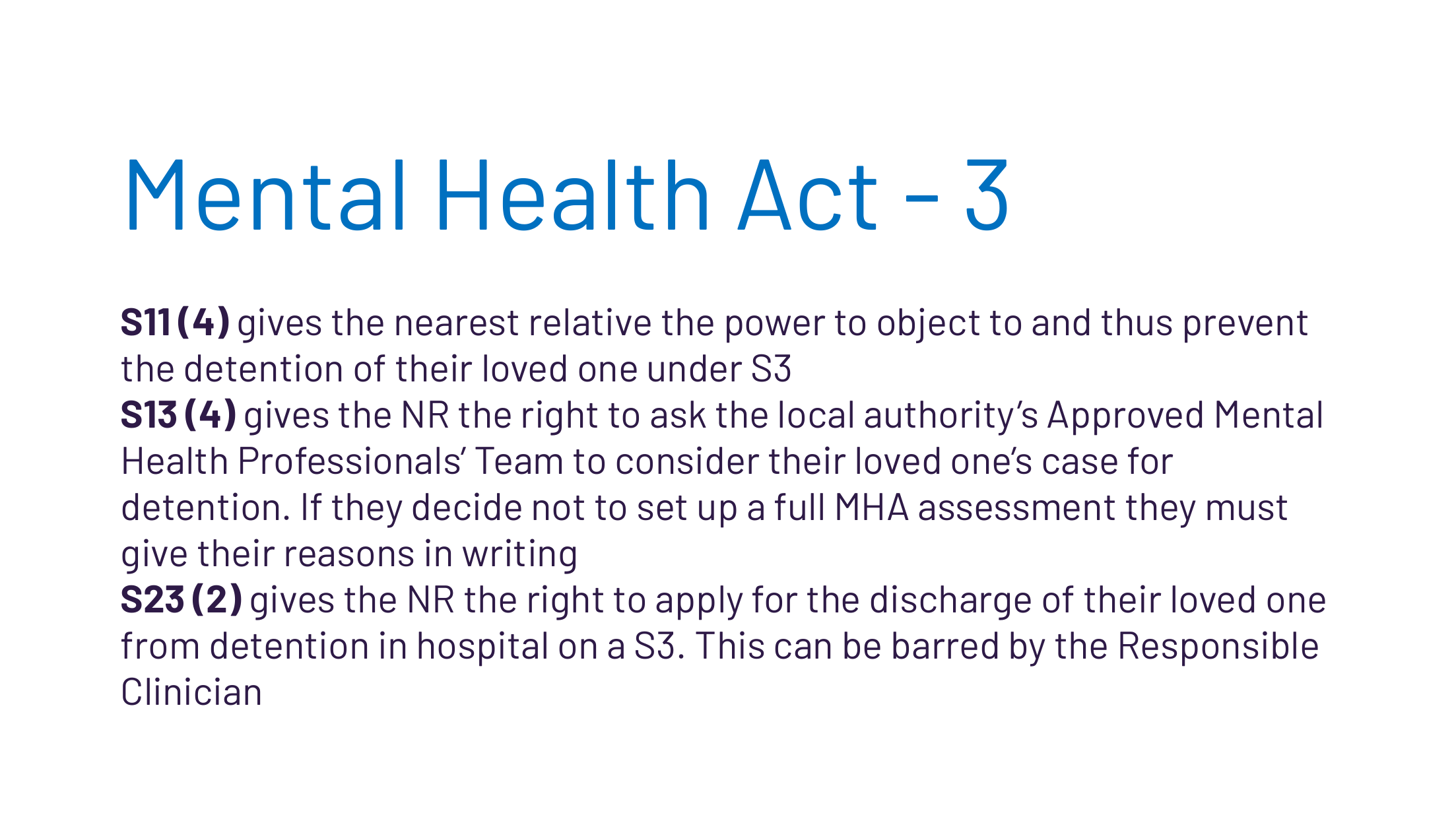

# Mental Health Act - 3

S11 (4) gives the nearest relative the power to object to and thus prevent the detention of their loved one under S3
S13 (4) gives the NR the right to ask the local authority’s Approved Mental Health Professionals’ Team to consider their loved one’s case for detention. If they decide not to set up a full MHA assessment they must give their reasons in writing
S23 (2) gives the NR the right to apply for the discharge of their loved one from detention in hospital on a S3. This can be barred by the Responsible Clinician